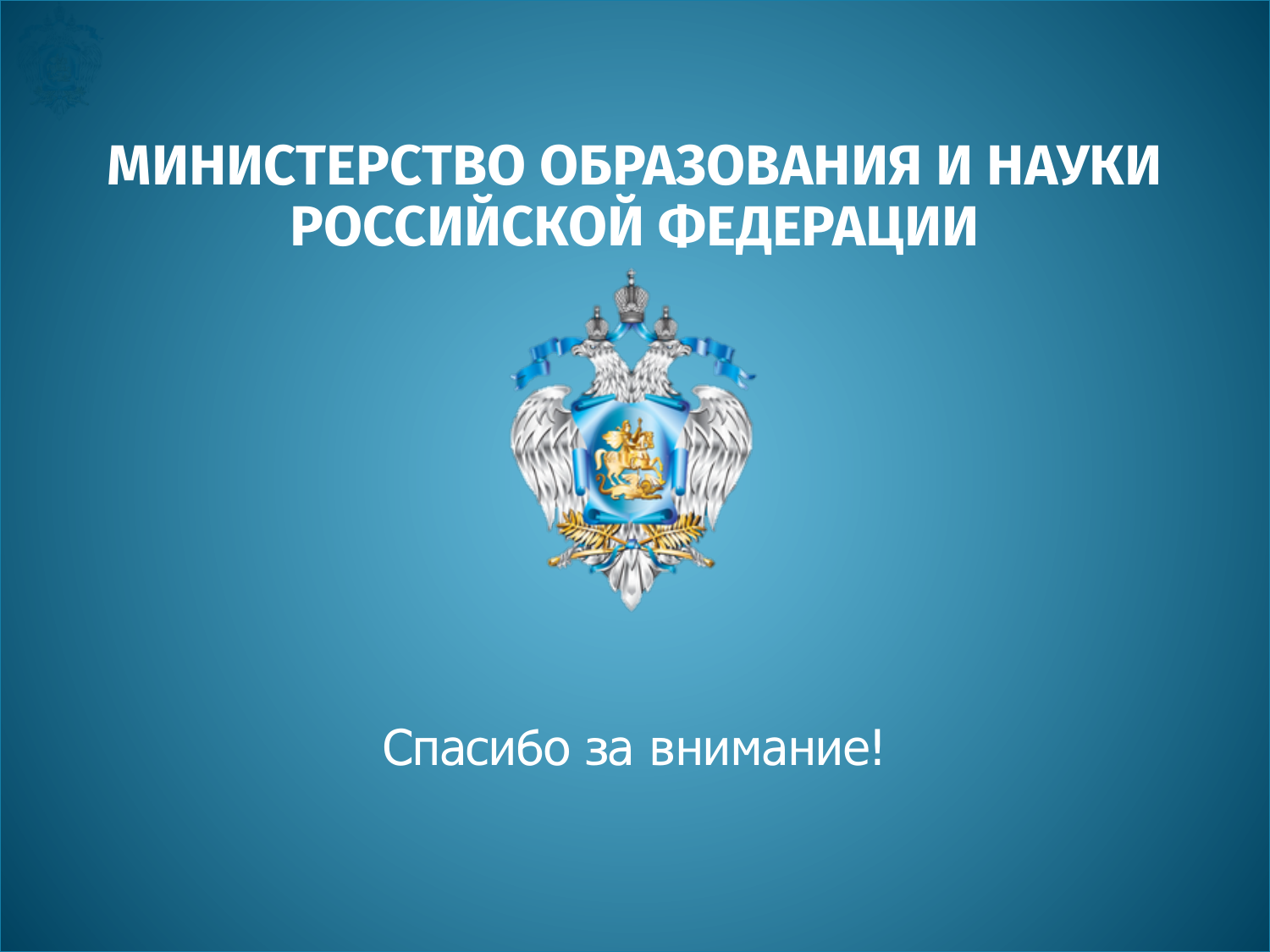

# МИНИСТЕРСТВО ОБРАЗОВАНИЯ И НАУКИ РОССИЙСКОЙ ФЕДЕРАЦИИ
Спасибо за внимание!